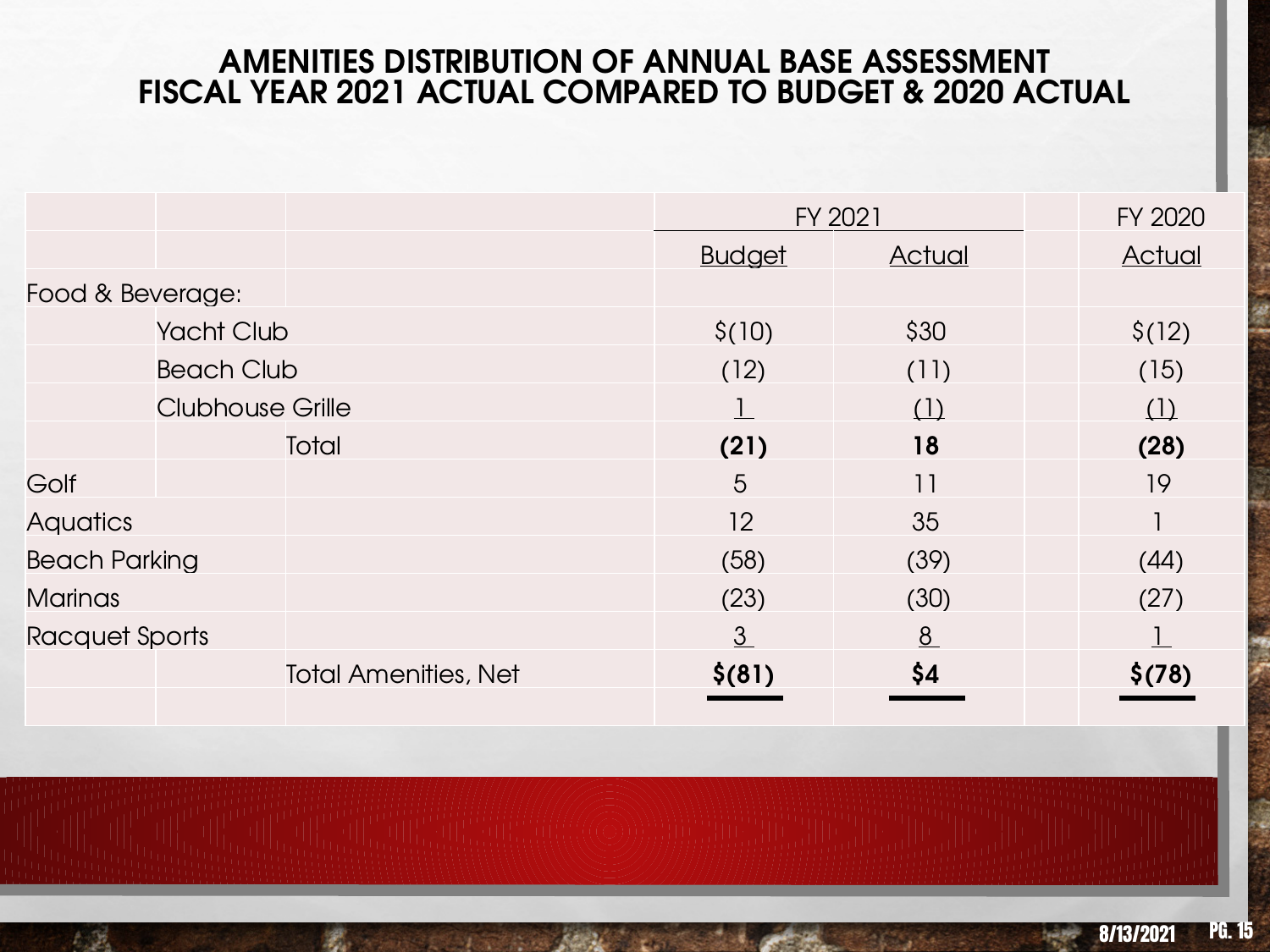

| AMENITIES DISTRIBUTION OF ANNUAL BASE ASSESSMENT |
| --- |
| FISCAL YEAR 2021 ACTUAL COMPARED TO BUDGET & 2020 ACTUAL |
|  |  |  | FY 2021 |  |  | FY 2020 |
| --- | --- | --- | --- | --- | --- | --- |
|  |  |  | Budget | Actual |  | Actual |
| Food & Beverage: |  |  |  |  |  |  |
|  | Yacht Club |  | $(10) | $30 |  | $(12) |
|  | Beach Club |  | (12) | (11) |  | (15) |
|  | Clubhouse Grille |  | 1 | (1) |  | (1) |
|  |  | Total | (21) | 18 |  | (28) |
| Golf |  |  | 5 | 11 |  | 19 |
| Aquatics |  |  | 12 | 35 |  | 1 |
| Beach Parking |  |  | (58) | (39) |  | (44) |
| Marinas |  |  | (23) | (30) |  | (27) |
| Racquet Sports |  |  | 3 | 8 |  | 1 |
|  |  | Total Amenities, Net | $(81) | $4 |  | $(78) |
|  |  |  |  |  |  |  |
Pg. 15
8/13/2021